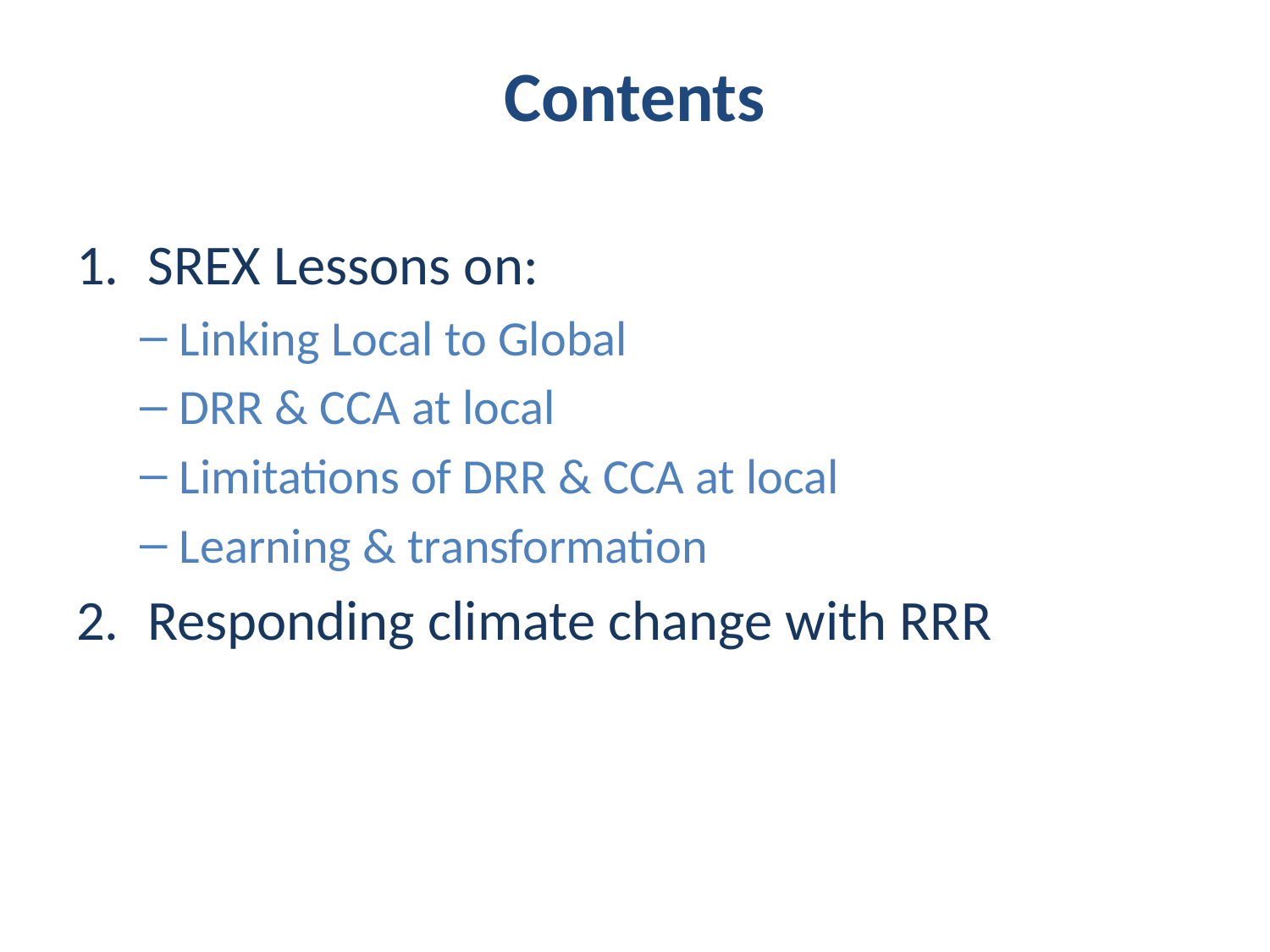

# Contents
SREX Lessons on:
Linking Local to Global
DRR & CCA at local
Limitations of DRR & CCA at local
Learning & transformation
Responding climate change with RRR